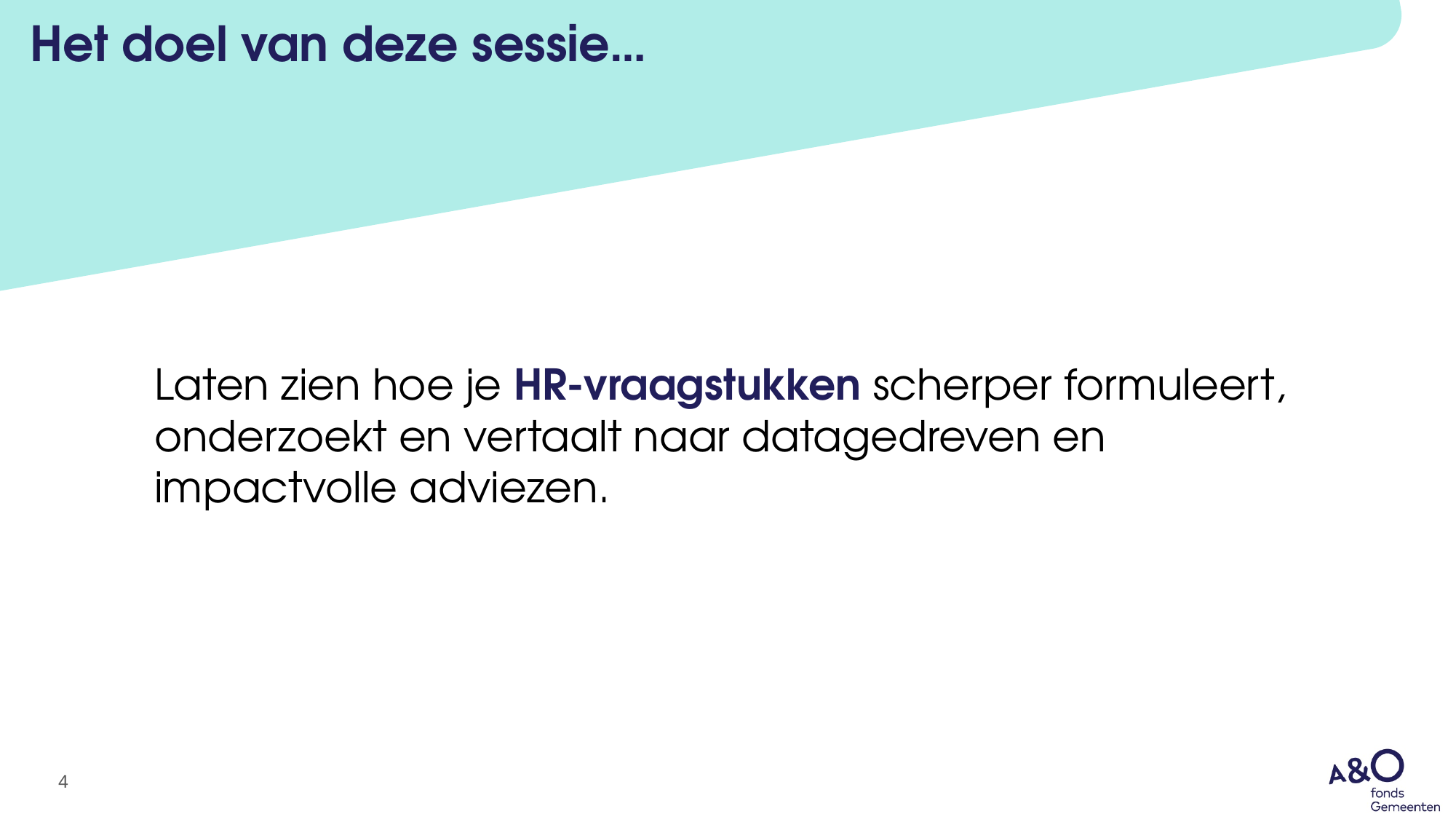

# Het doel van deze sessie…
Laten zien hoe je HR-vraagstukken scherper formuleert, onderzoekt en vertaalt naar datagedreven en impactvolle adviezen.
4